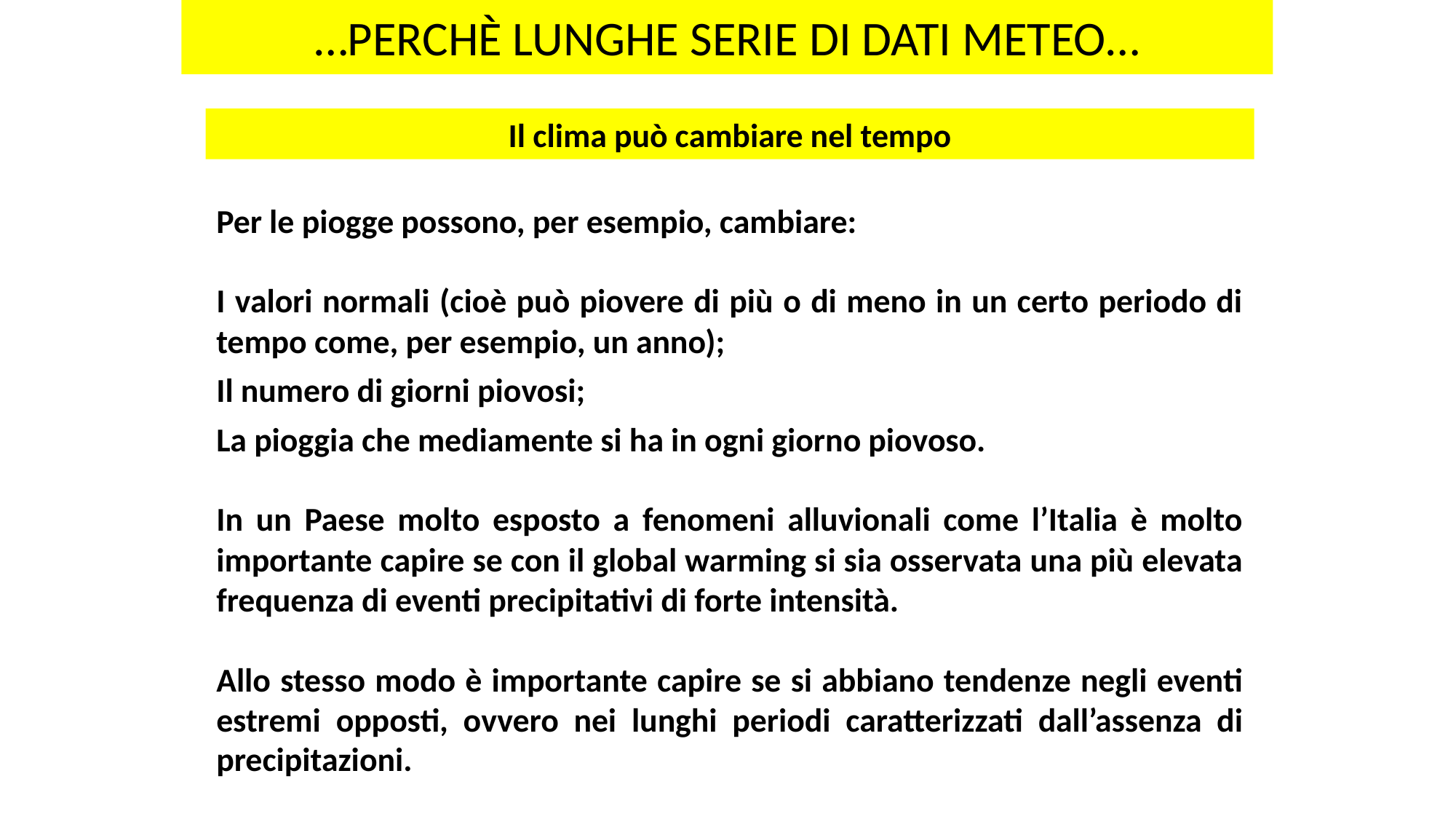

…PERCHÈ LUNGHE SERIE DI DATI METEO…
Il clima può cambiare nel tempo
Per le piogge possono, per esempio, cambiare:

I valori normali (cioè può piovere di più o di meno in un certo periodo di tempo come, per esempio, un anno);
Il numero di giorni piovosi;
La pioggia che mediamente si ha in ogni giorno piovoso.

In un Paese molto esposto a fenomeni alluvionali come l’Italia è molto importante capire se con il global warming si sia osservata una più elevata frequenza di eventi precipitativi di forte intensità.

Allo stesso modo è importante capire se si abbiano tendenze negli eventi estremi opposti, ovvero nei lunghi periodi caratterizzati dall’assenza di precipitazioni.